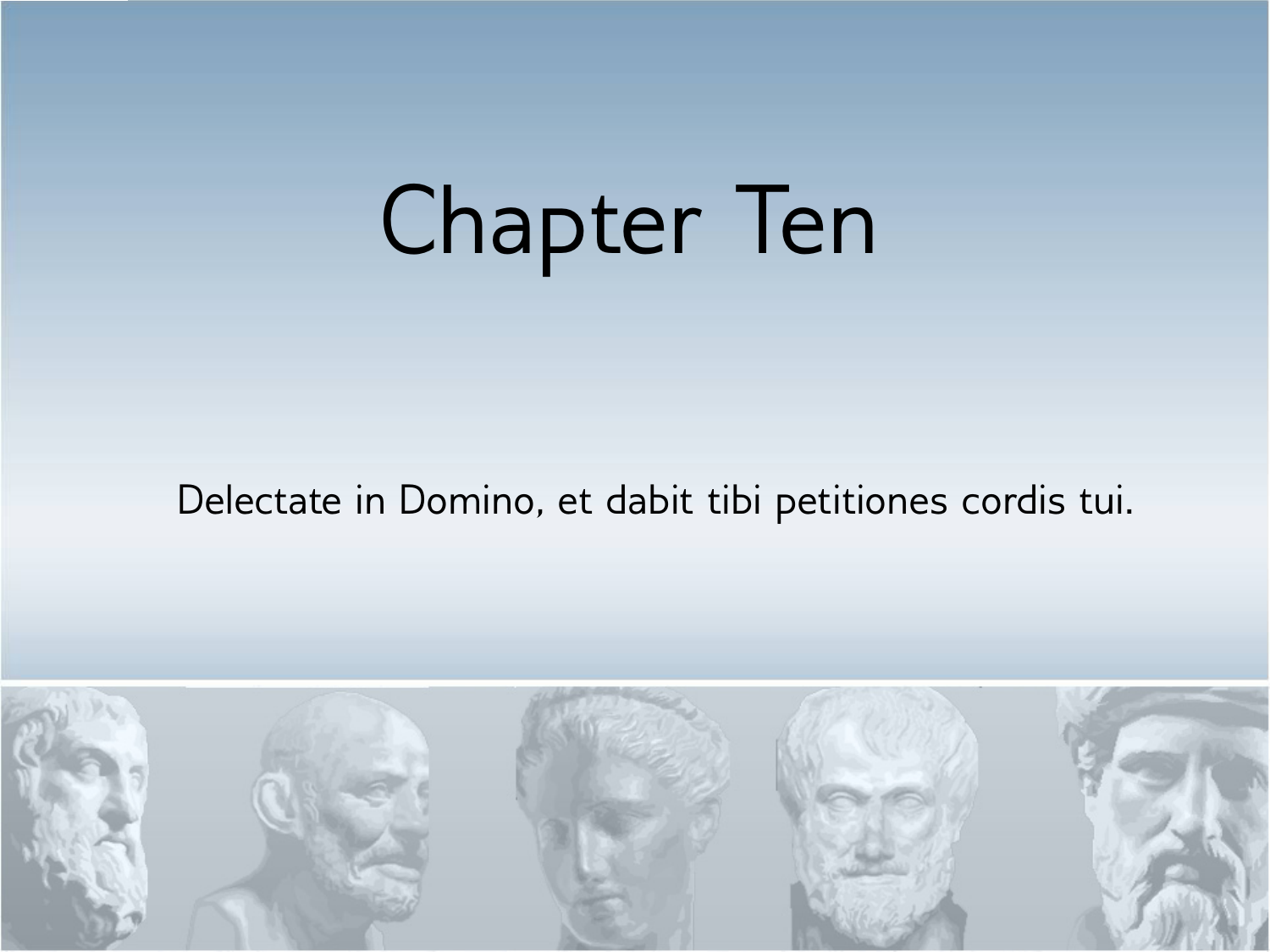

Chapter Ten
# Delectate in Domino, et dabit tibi petitiones cordis tui.